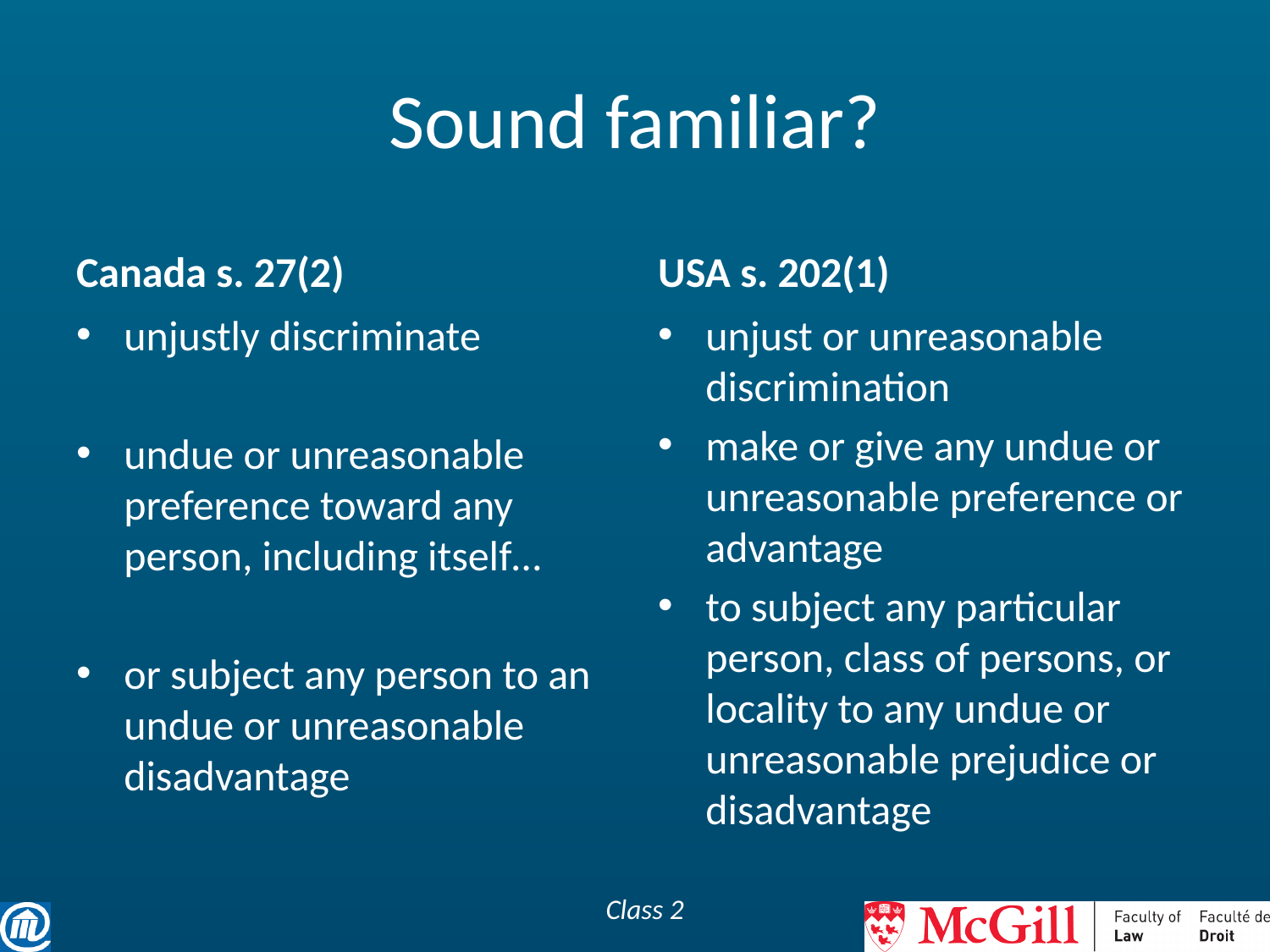

# Sound familiar?
Canada s. 27(2)
USA s. 202(1)
unjustly discriminate

undue or unreasonable preference toward any person, including itself…

or subject any person to an undue or unreasonable disadvantage
unjust or unreasonable discrimination
make or give any undue or unreasonable preference or advantage
to subject any particular person, class of persons, or locality to any undue or unreasonable prejudice or disadvantage

Class 2